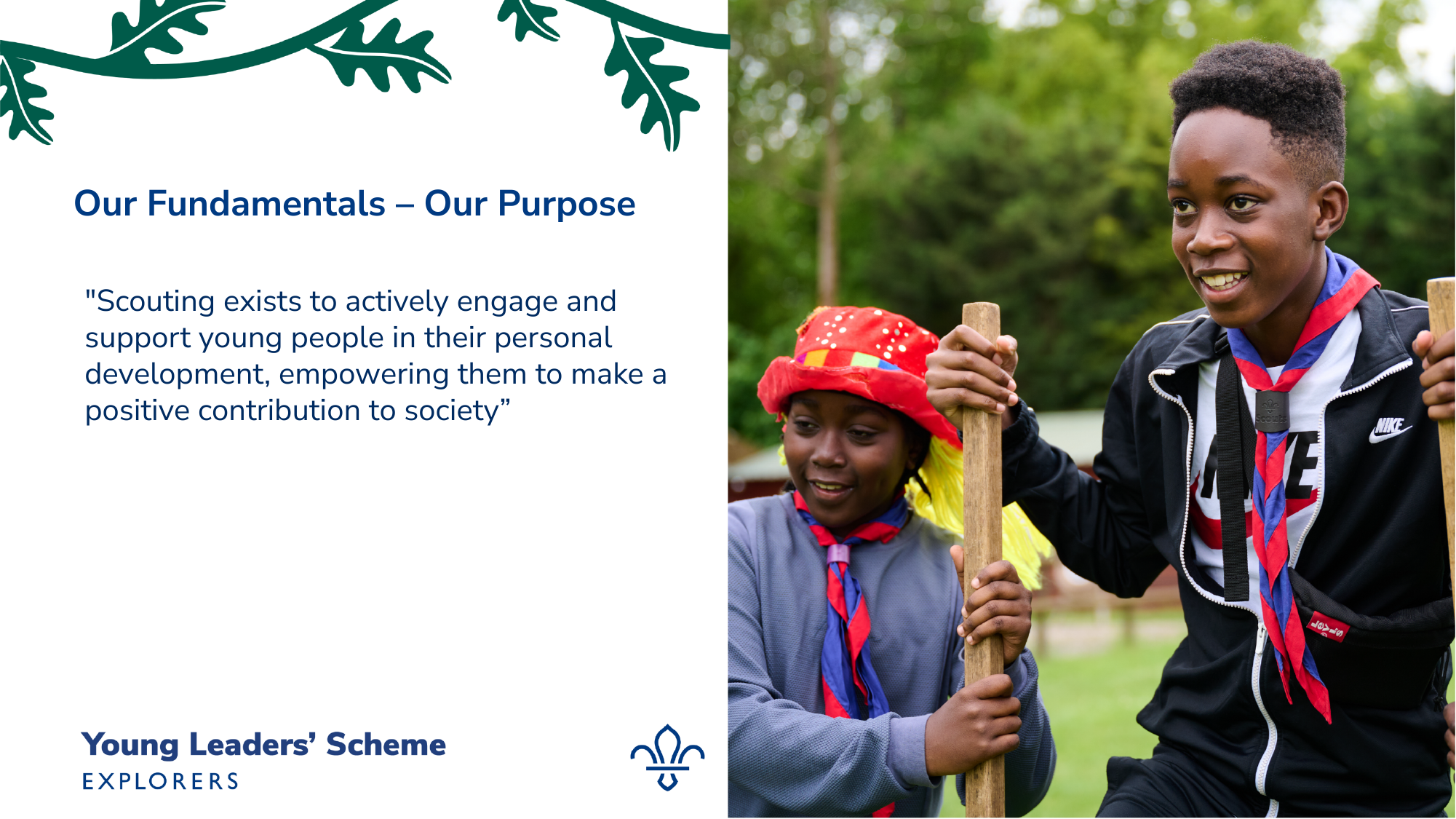

# Our Fundamentals – Our Purpose
"Scouting exists to actively engage and support young people in their personal development, empowering them to make a positive contribution to society”